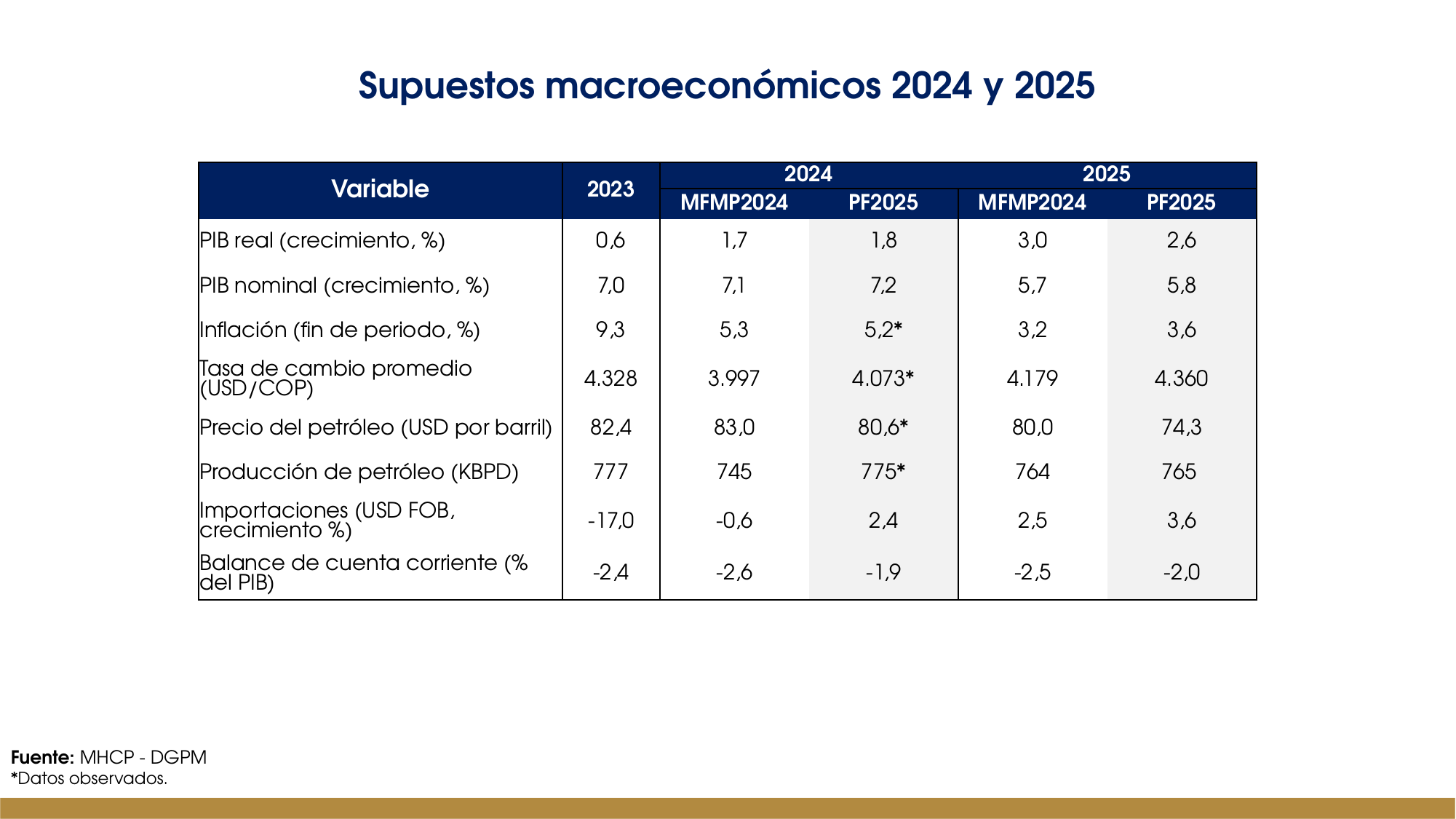

Supuestos macroeconómicos 2024 y 2025
| Variable | 2023 | 2024 |  | 2025 |  |
| --- | --- | --- | --- | --- | --- |
|  |  | MFMP2024 | PF2025 | MFMP2024 | PF2025 |
| PIB real (crecimiento, %) | 0,6 | 1,7 | 1,8 | 3,0 | 2,6 |
| PIB nominal (crecimiento, %) | 7,0 | 7,1 | 7,2 | 5,7 | 5,8 |
| Inflación (fin de periodo, %) | 9,3 | 5,3 | 5,2\* | 3,2 | 3,6 |
| Tasa de cambio promedio (USD/COP) | 4.328 | 3.997 | 4.073\* | 4.179 | 4.360 |
| Precio del petróleo (USD por barril) | 82,4 | 83,0 | 80,6\* | 80,0 | 74,3 |
| Producción de petróleo (KBPD) | 777 | 745 | 775\* | 764 | 765 |
| Importaciones (USD FOB, crecimiento %) | -17,0 | -0,6 | 2,4 | 2,5 | 3,6 |
| Balance de cuenta corriente (% del PIB) | -2,4 | -2,6 | -1,9 | -2,5 | -2,0 |
Fuente: MHCP - DGPM
*Datos observados.